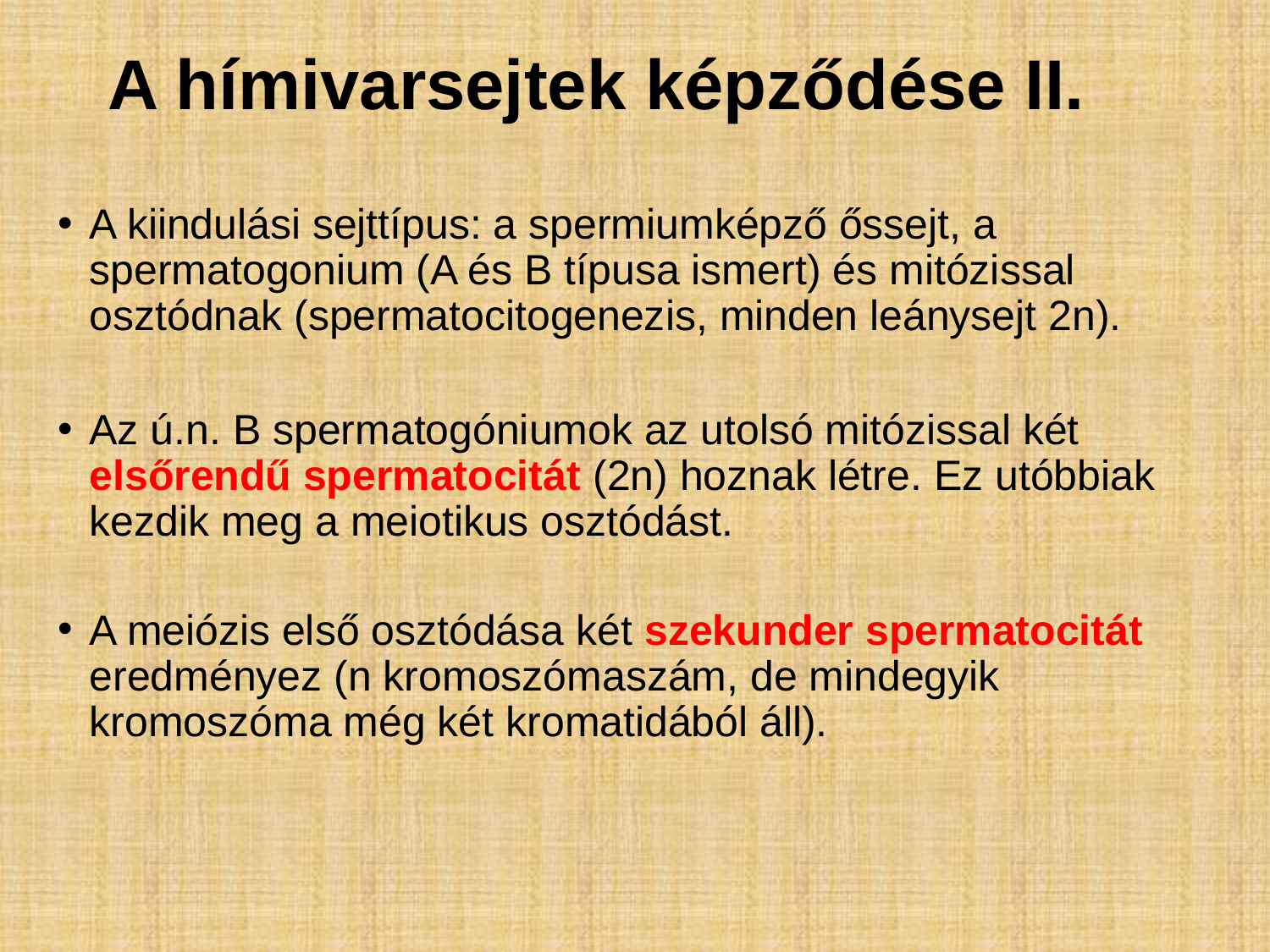

# A hímivarsejtek képződése II.
A kiindulási sejttípus: a spermiumképző őssejt, a spermatogonium (A és B típusa ismert) és mitózissal osztódnak (spermatocitogenezis, minden leánysejt 2n).
Az ú.n. B spermatogóniumok az utolsó mitózissal két elsőrendű spermatocitát (2n) hoznak létre. Ez utóbbiak kezdik meg a meiotikus osztódást.
A meiózis első osztódása két szekunder spermatocitát eredményez (n kromoszómaszám, de mindegyik kromoszóma még két kromatidából áll).